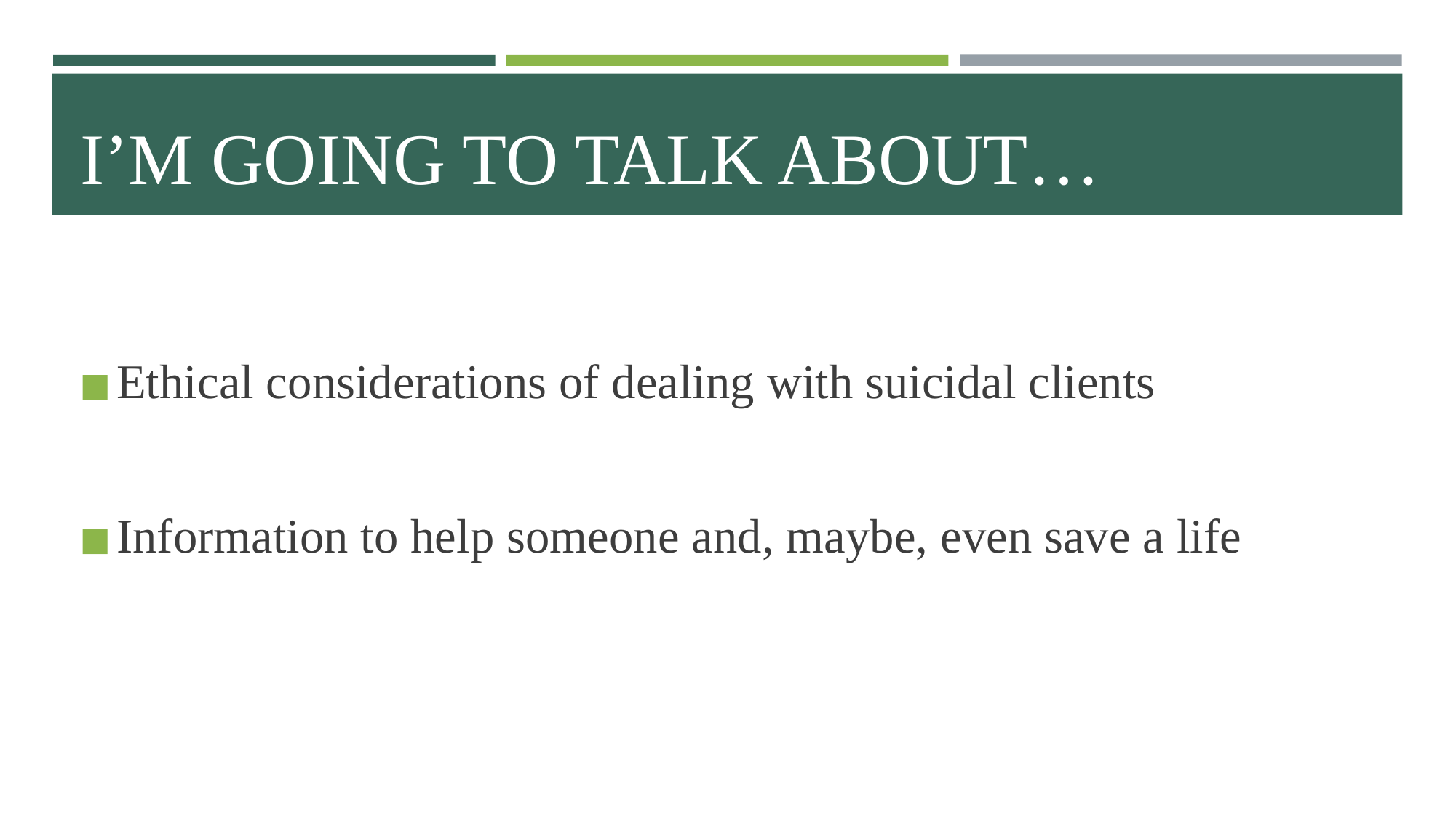

# I’M GOING TO TALK ABOUT…
Ethical considerations of dealing with suicidal clients

Information to help someone and, maybe, even save a life